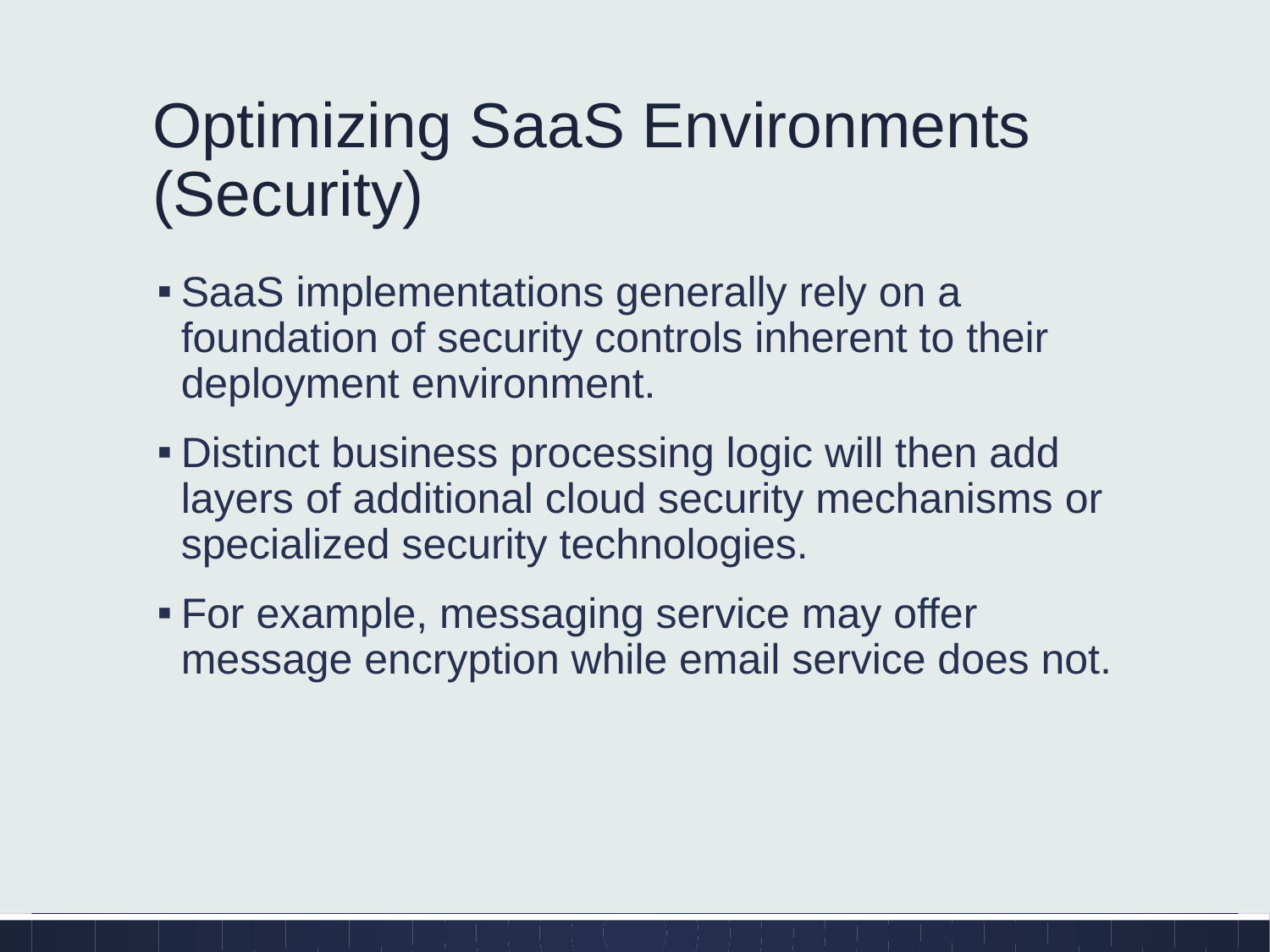

# Optimizing SaaS Environments (Security)
SaaS implementations generally rely on a foundation of security controls inherent to their deployment environment.
Distinct business processing logic will then add layers of additional cloud security mechanisms or specialized security technologies.
For example, messaging service may offer message encryption while email service does not.